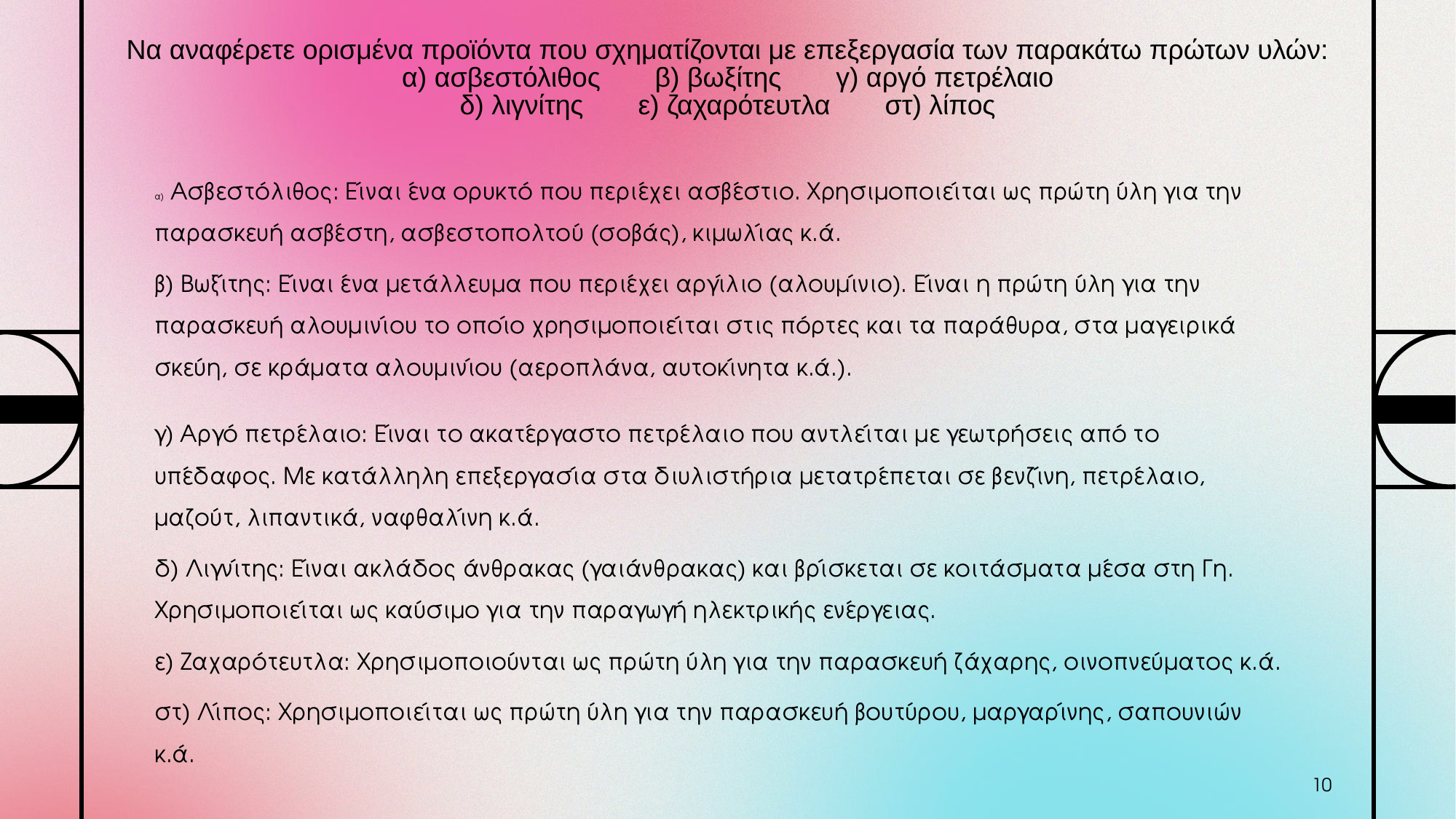

# Να αναφέρετε ορισμένα προϊόντα που σχηματίζονται με επεξεργασία των παρακάτω πρώτων υλών:
α) ασβεστόλιθος  β) βωξίτης  γ) αργό πετρέλαιο
δ) λιγνίτης  ε) ζαχαρότευτλα  στ) λίπος

α) Ασβεστόλιθος: Είναι ένα ορυκτό που περιέχει ασβέστιο. Χρησιμοποιείται ως πρώτη ύλη για την παρασκευή ασβέστη, ασβεστοπολτού (σοβάς), κιμωλίας κ.ά.
β) Βωξίτης: Είναι ένα μετάλλευμα που περιέχει αργίλιο (αλουμίνιο). Είναι η πρώτη ύλη για την παρασκευή αλουμινίου το οποίο χρησιμοποιείται στις πόρτες και τα παράθυρα, στα μαγειρικά σκεύη, σε κράματα αλουμινίου (αεροπλάνα, αυτοκίνητα κ.ά.).
γ) Αργό πετρέλαιο: Είναι το ακατέργαστο πετρέλαιο που αντλείται με γεωτρήσεις από το υπέδαφος. Με κατάλληλη επεξεργασία στα διυλιστήρια μετατρέπεται σε βενζίνη, πετρέλαιο, μαζούτ, λιπαντικά, ναφθαλίνη κ.ά.
δ) Λιγνίτης: Είναι ακλάδος άνθρακας (γαιάνθρακας) και βρίσκεται σε κοιτάσματα μέσα στη Γη. Χρησιμοποιείται ως καύσιμο για την παραγωγή ηλεκτρικής ενέργειας.
ε) Ζαχαρότευτλα: Χρησιμοποιούνται ως πρώτη ύλη για την παρασκευή ζάχαρης, οινοπνεύματος κ.ά.
στ) Λίπος: Χρησιμοποιείται ως πρώτη ύλη για την παρασκευή βουτύρου, μαργαρίνης, σαπουνιών κ.ά.

10